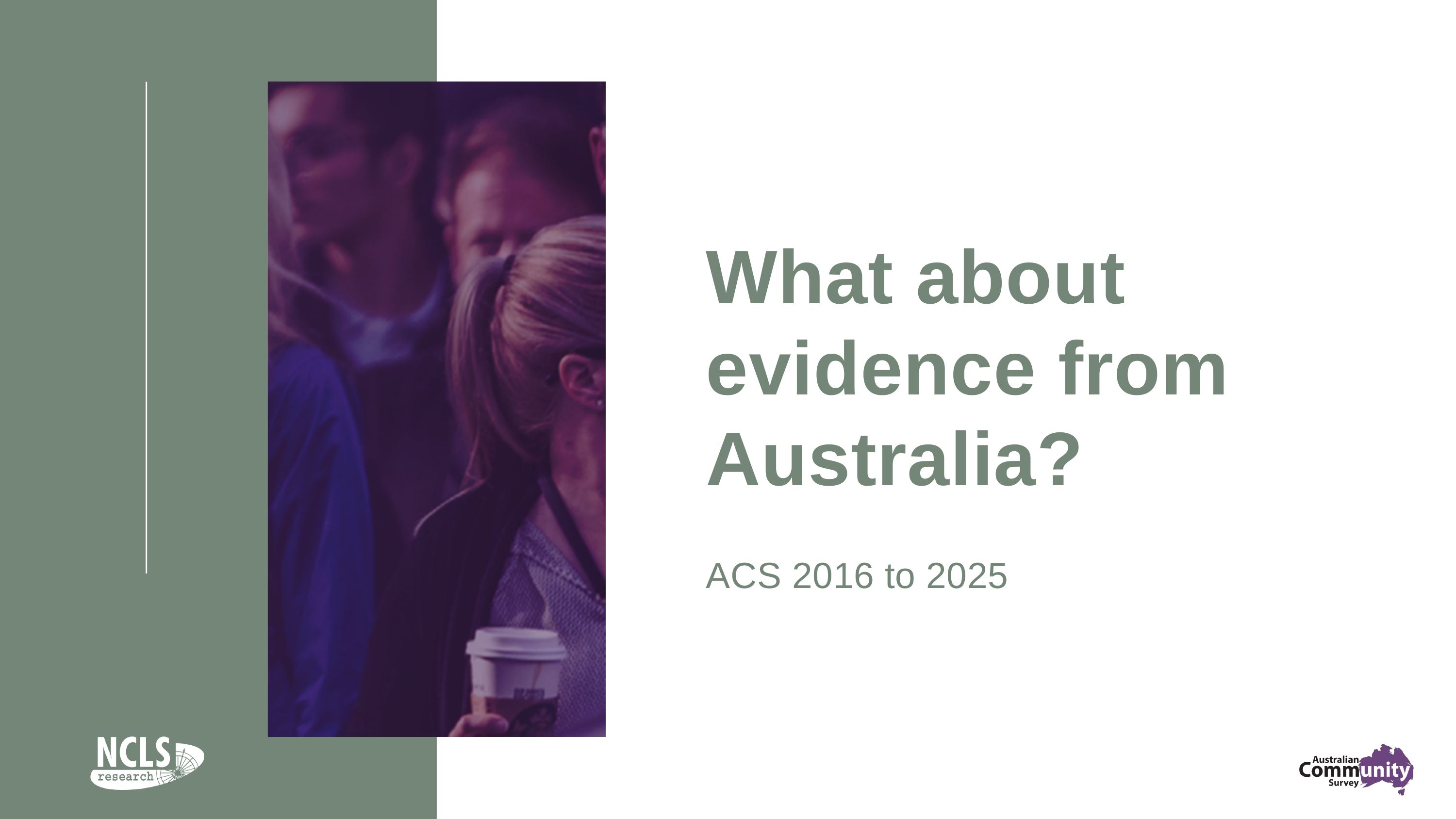

What about evidence from Australia?
ACS 2016 to 2025